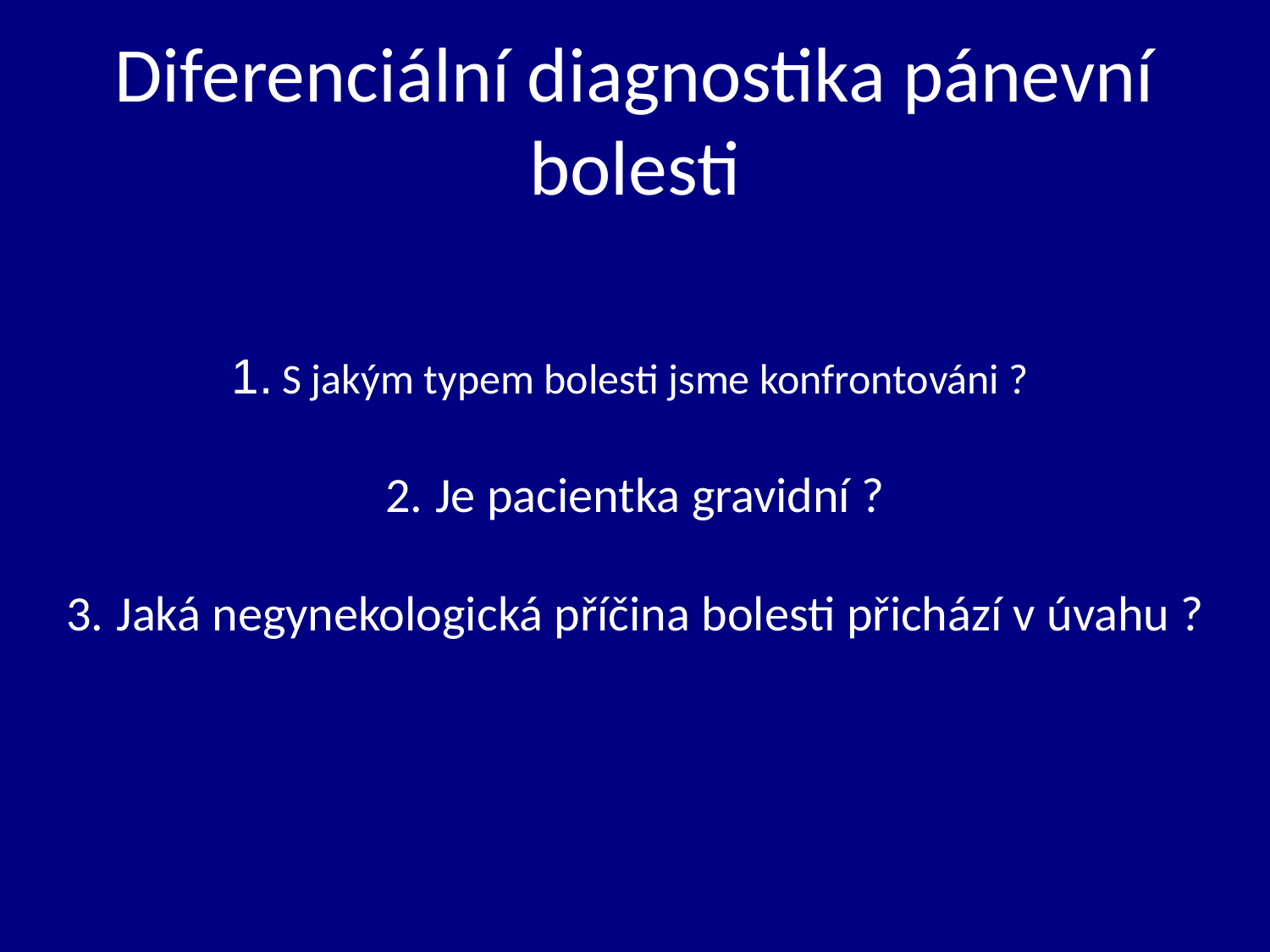

# Diferenciální diagnostika pánevní bolesti
1. S jakým typem bolesti jsme konfrontováni ?

2.  Je pacientka gravidní ?

3.  Jaká negynekologická příčina bolesti přichází v úvahu ?